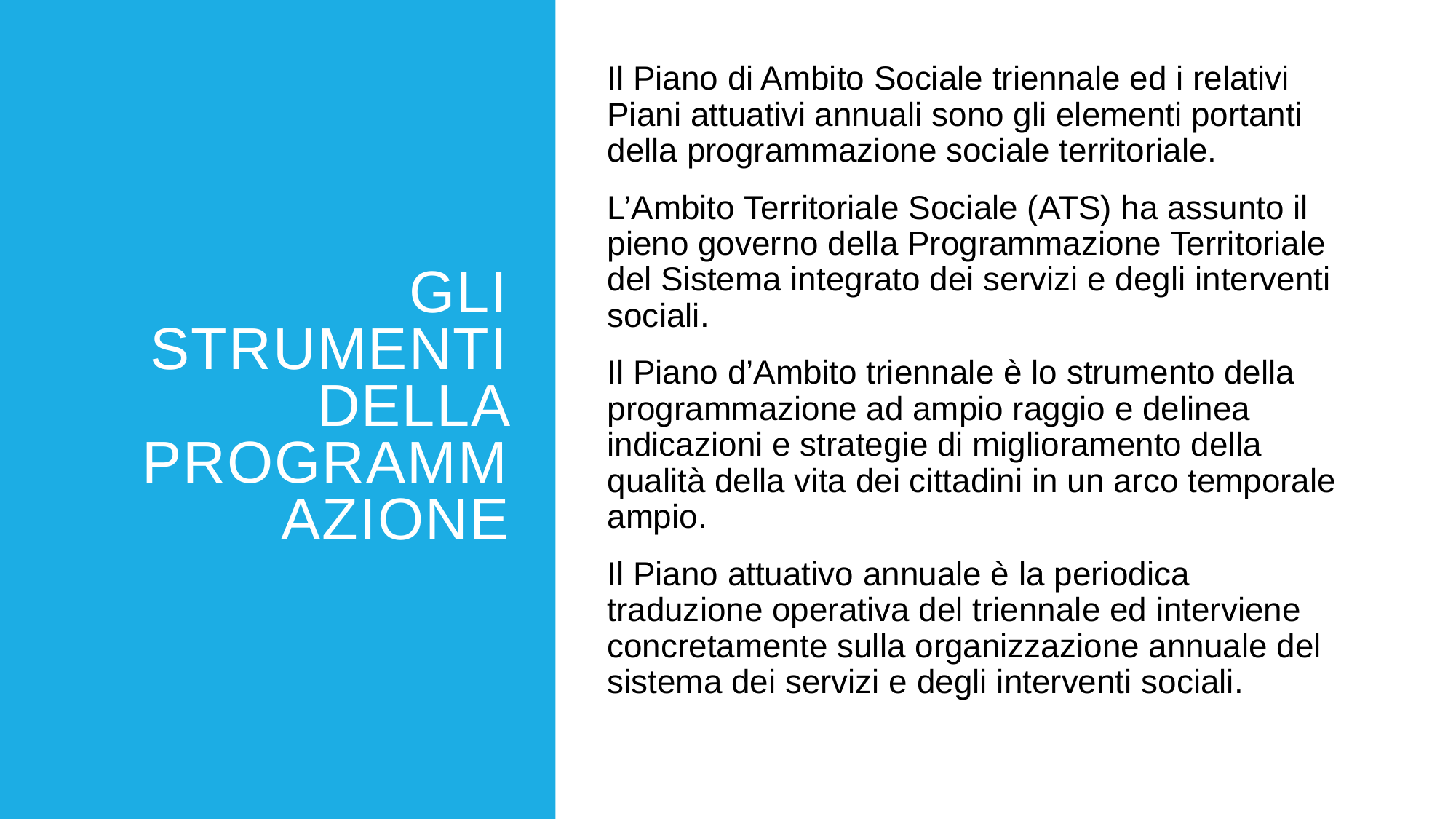

Il Piano di Ambito Sociale triennale ed i relativi Piani attuativi annuali sono gli elementi portanti della programmazione sociale territoriale.
L’Ambito Territoriale Sociale (ATS) ha assunto il pieno governo della Programmazione Territoriale del Sistema integrato dei servizi e degli interventi sociali.
Il Piano d’Ambito triennale è lo strumento della programmazione ad ampio raggio e delinea indicazioni e strategie di miglioramento della qualità della vita dei cittadini in un arco temporale ampio.
Il Piano attuativo annuale è la periodica traduzione operativa del triennale ed interviene concretamente sulla organizzazione annuale del sistema dei servizi e degli interventi sociali.

# Gli strumenti della programmazione